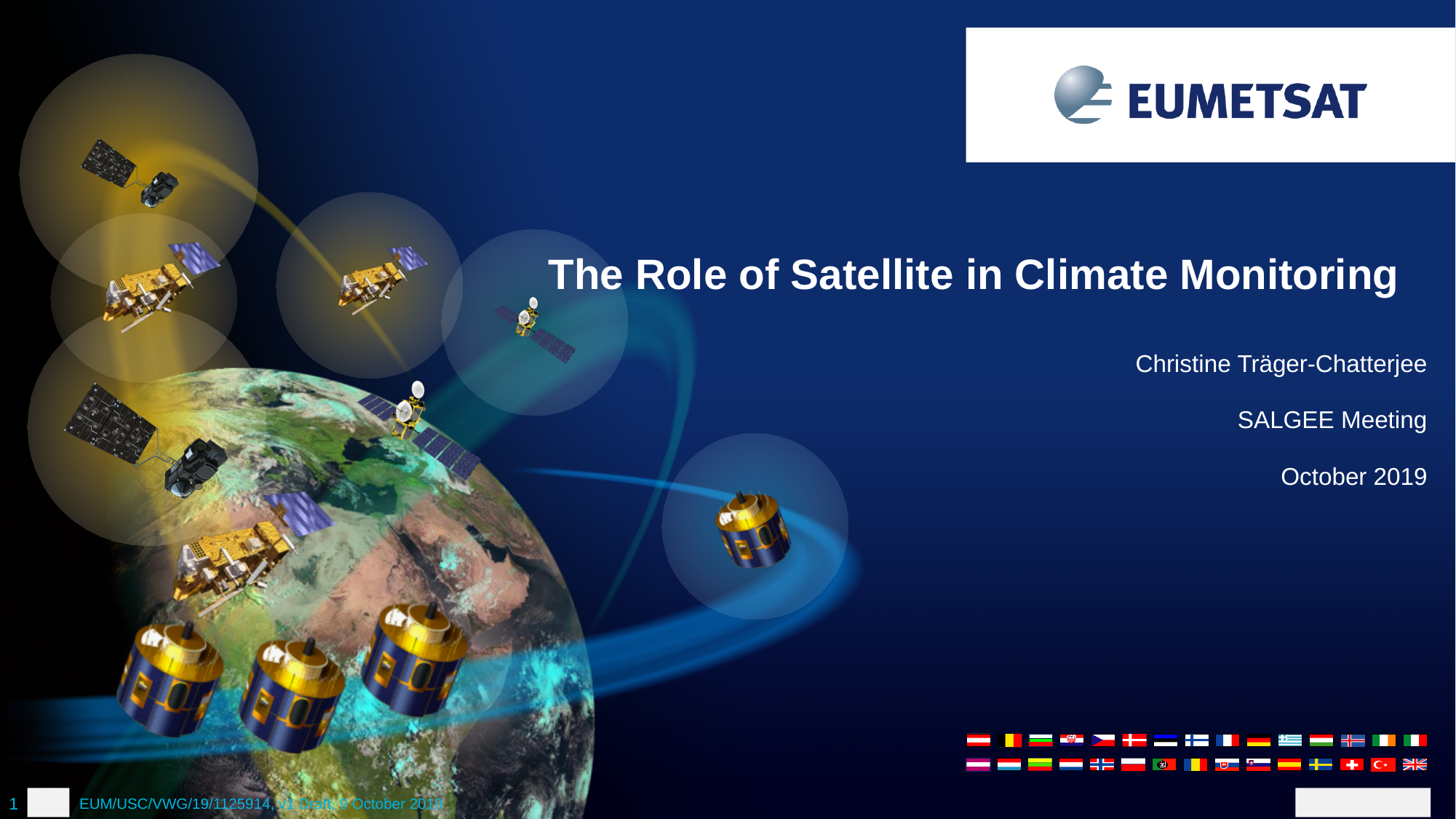

The Role of Satellite in Climate Monitoring
Christine Träger-Chatterjee
SALGEE Meeting
October 2019